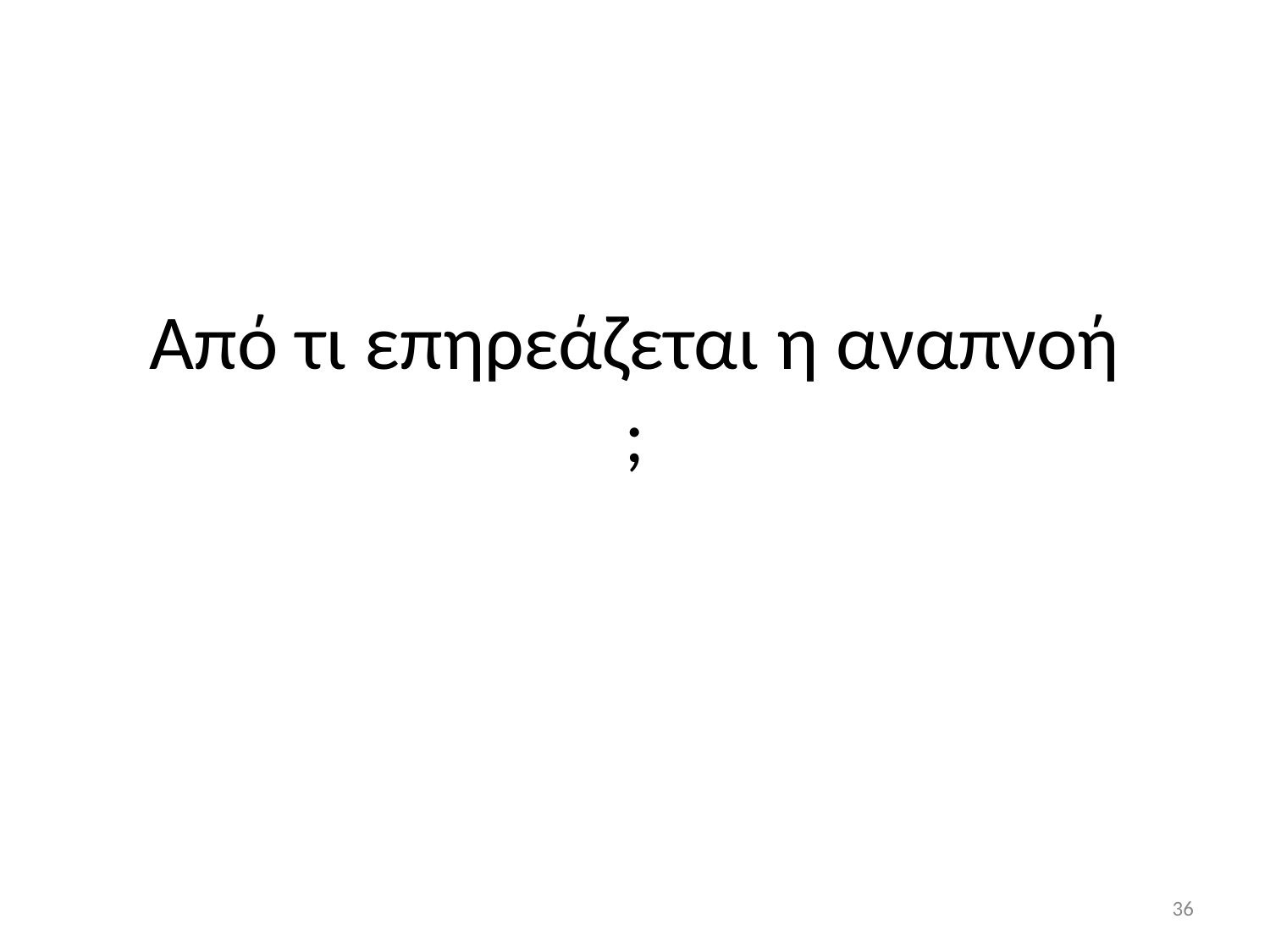

# Από τι επηρεάζεται η αναπνοή ;
36